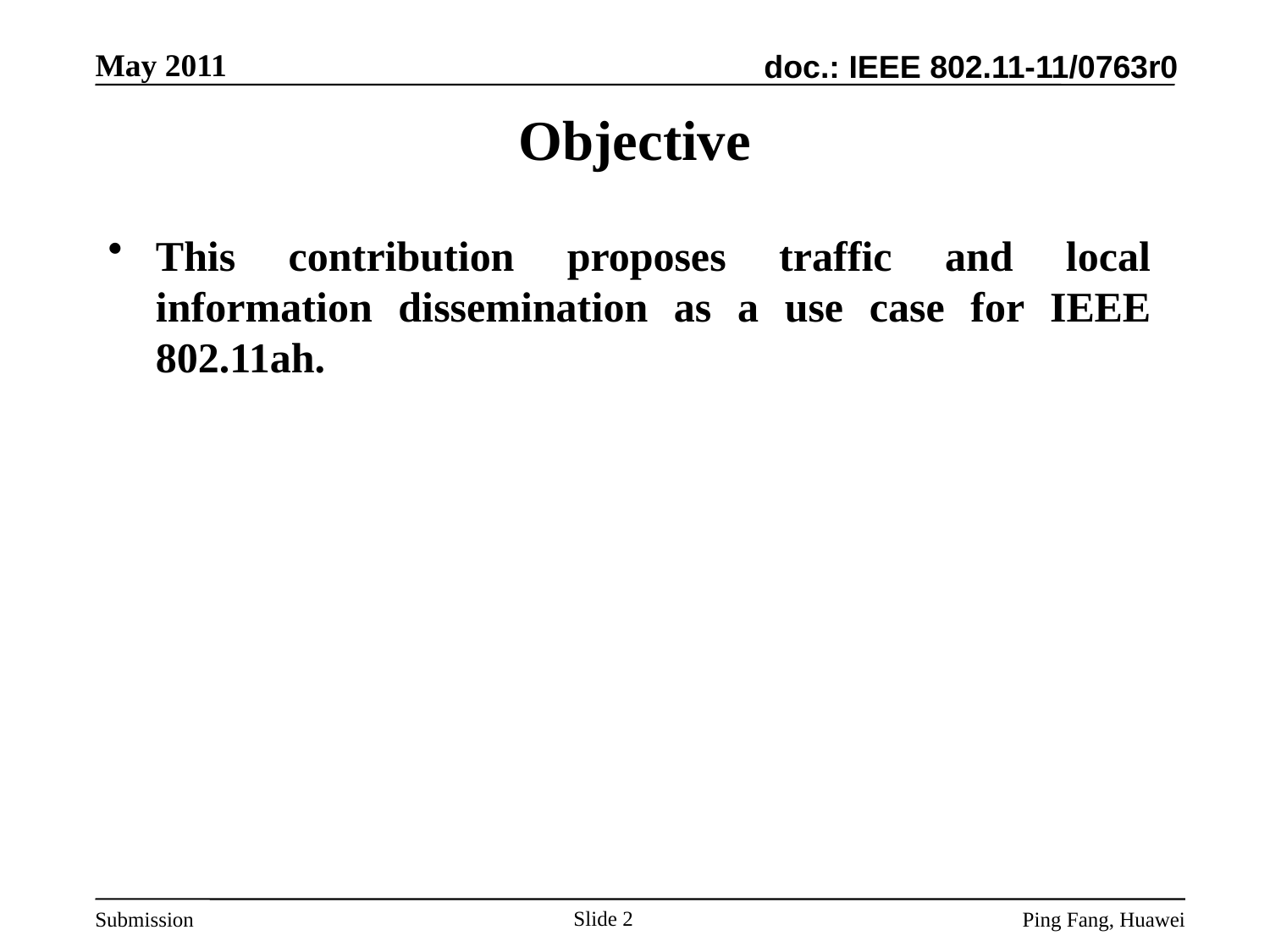

# Objective
This contribution proposes traffic and local information dissemination as a use case for IEEE 802.11ah.

Slide 2